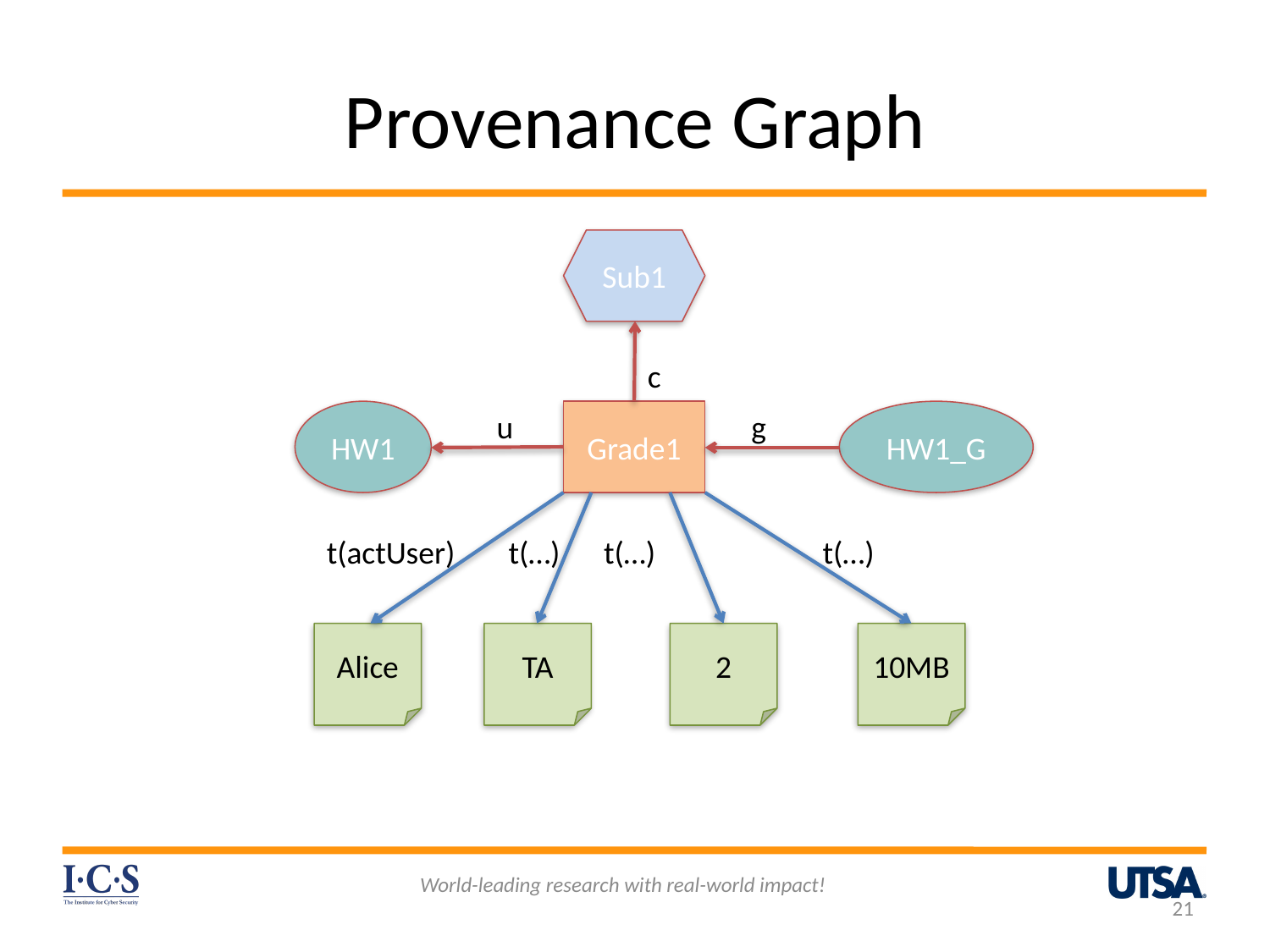

# Provenance Graph
Sub1
c
HW1
u
Grade1
g
HW1_G
t(actUser)
t(…)
t(…)
t(…)
Alice
TA
2
10MB
World-leading research with real-world impact!
21